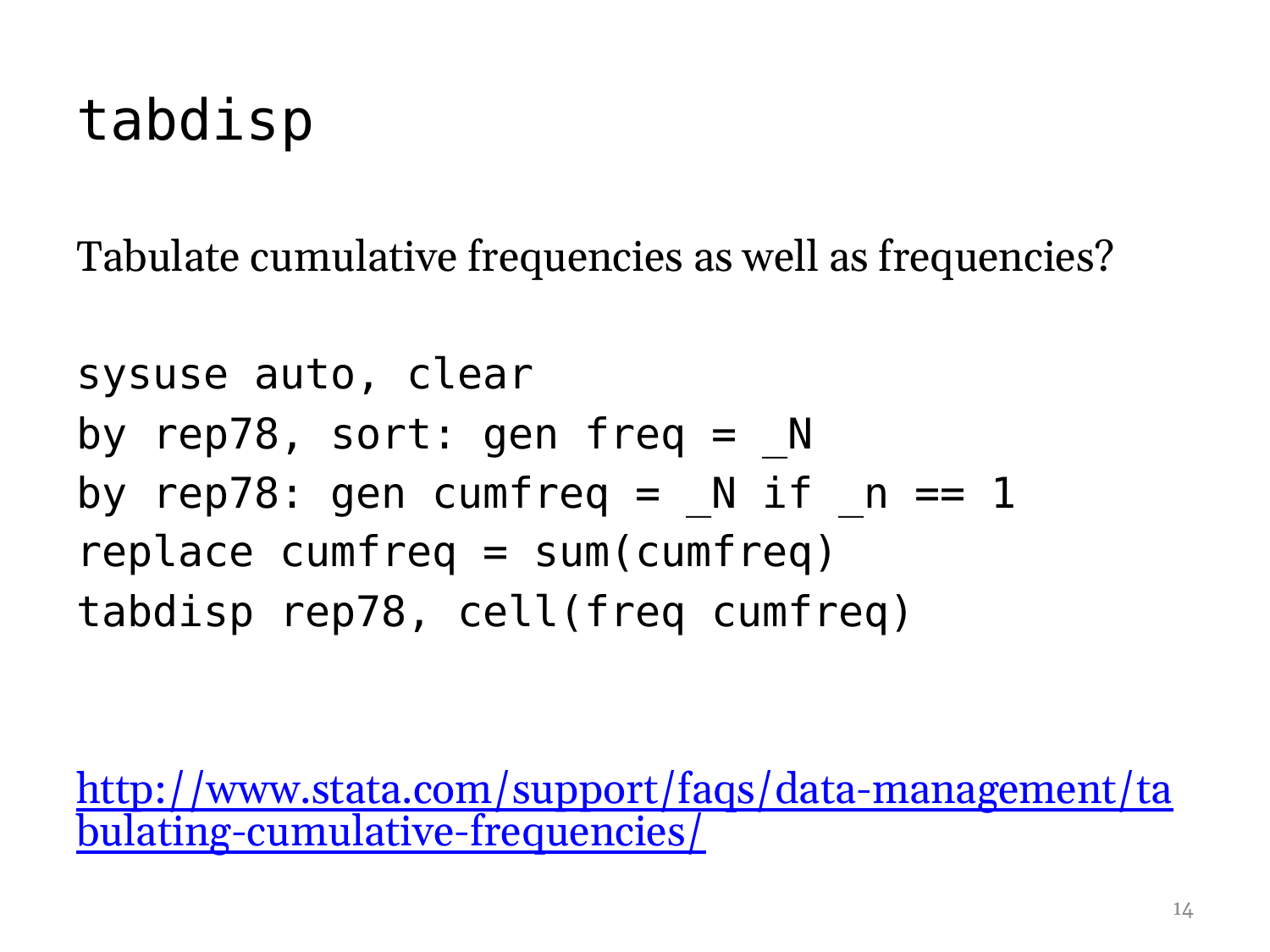

# tabdisp
Tabulate cumulative frequencies as well as frequencies?

sysuse auto, clear
by rep78, sort: gen freq = _N
by rep78: gen cumfreq = _N if _n == 1
replace cumfreq = sum(cumfreq)
tabdisp rep78, cell(freq cumfreq)

http://www.stata.com/support/faqs/data-management/tabulating-cumulative-frequencies/

14